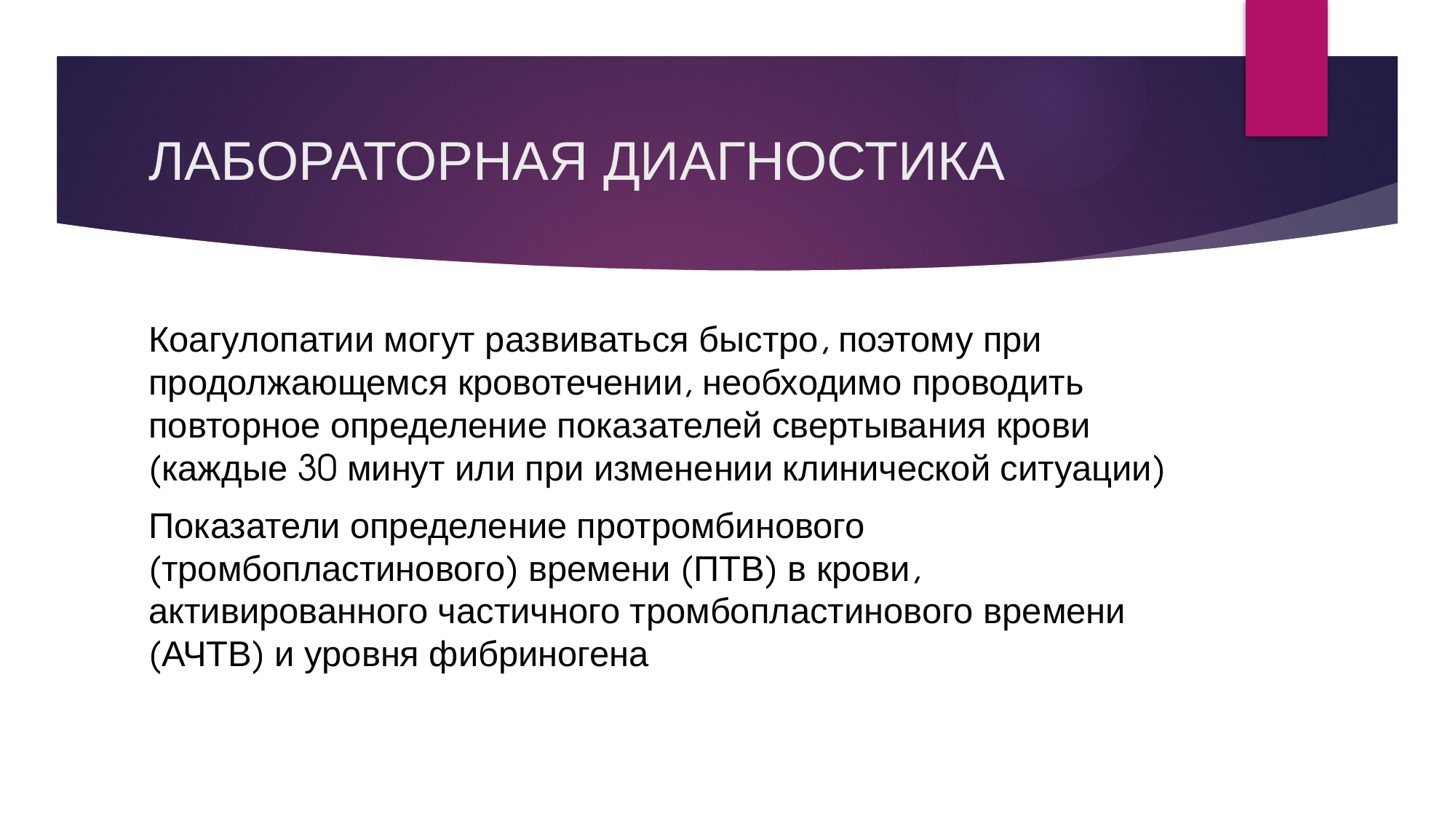

# ЛАБОРАТОРНАЯ ДИАГНОСТИКА
Коагулопатии могут развиваться быстро, поэтому при продолжающемся кровотечении, необходимо проводить повторное определение показателей свертывания крови (каждые 30 минут или при изменении клинической ситуации)
Показатели определение протромбинового (тромбопластинового) времени (ПТВ) в крови, активированного частичного тромбопластинового времени (АЧТВ) и уровня фибриногена